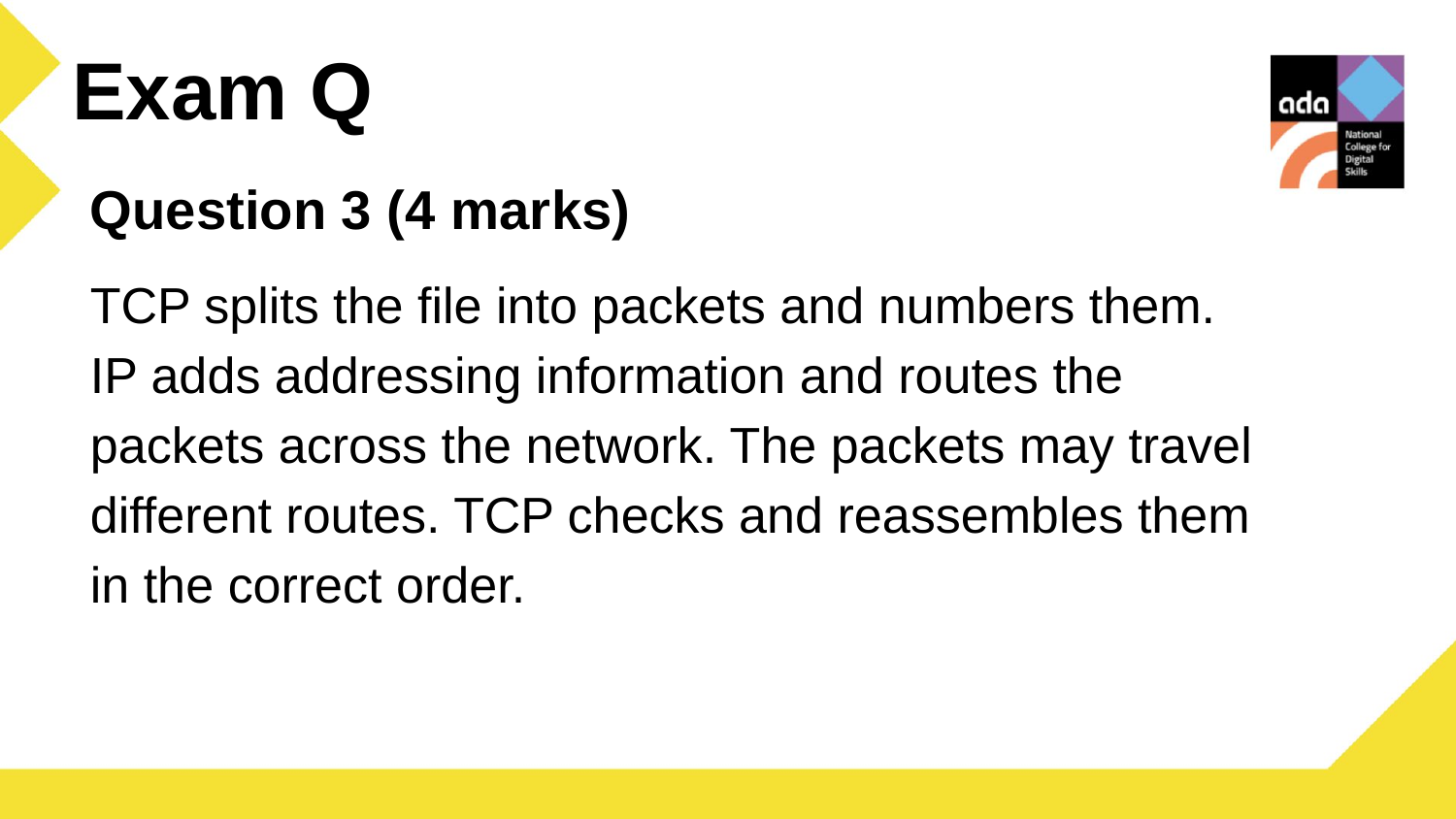

Exam Q
Question 3 (4 marks)
TCP splits the file into packets and numbers them. IP adds addressing information and routes the packets across the network. The packets may travel different routes. TCP checks and reassembles them in the correct order.